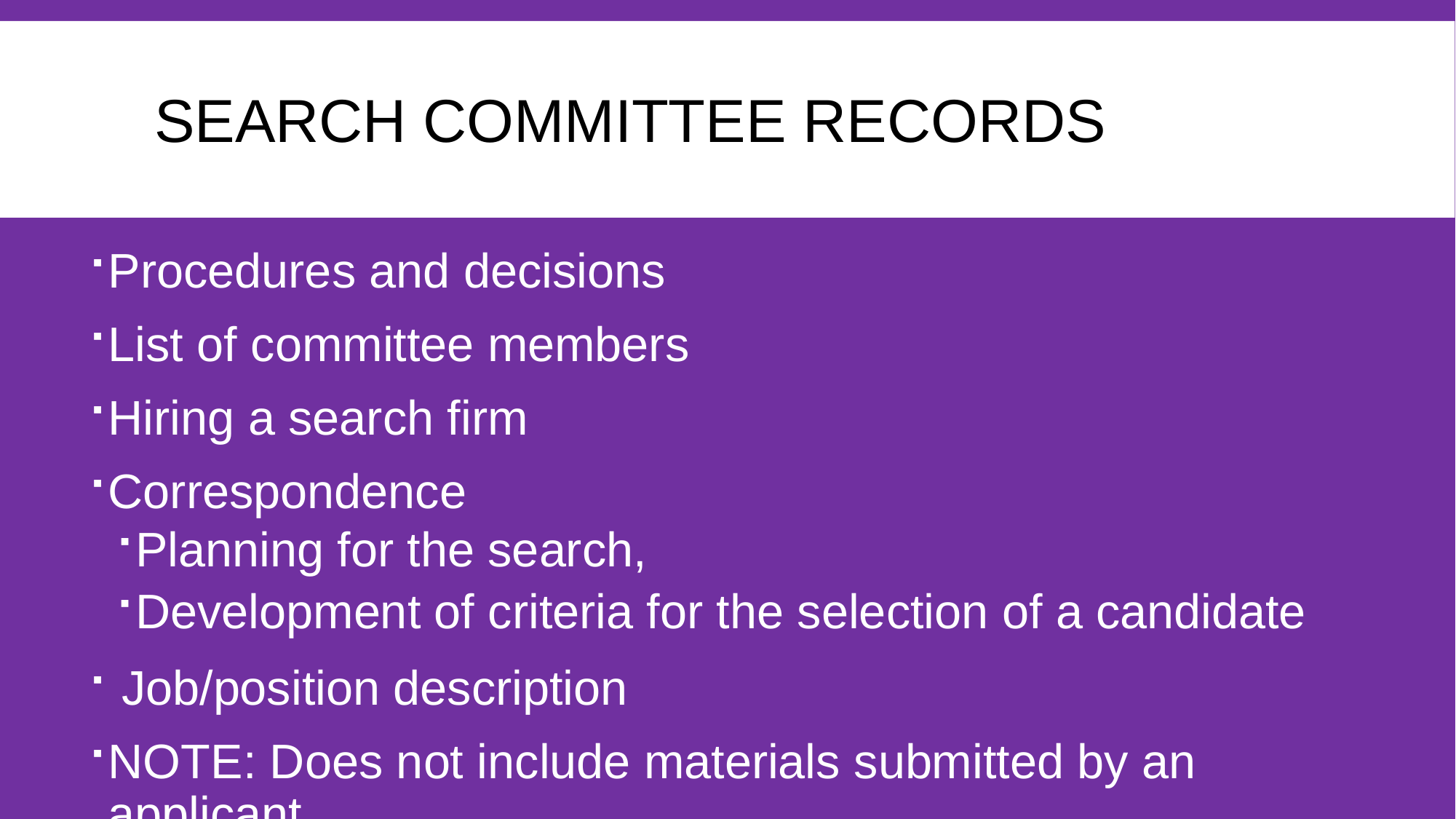

# Search Committee Records
Procedures and decisions
List of committee members
Hiring a search firm
Correspondence
Planning for the search,
Development of criteria for the selection of a candidate
 Job/position description
NOTE: Does not include materials submitted by an applicant.